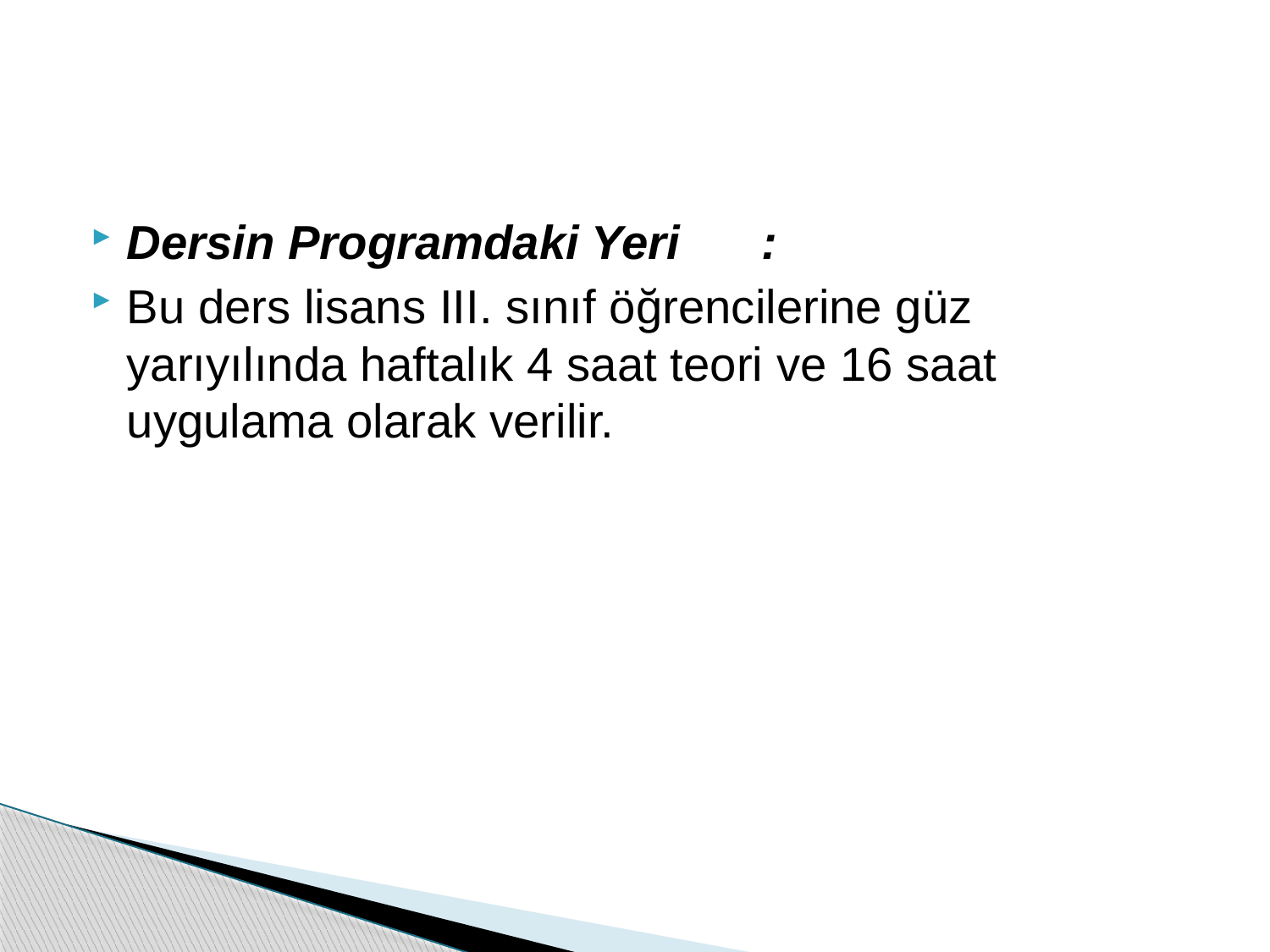

#
Dersin Programdaki Yeri	:
Bu ders lisans III. sınıf öğrencilerine güz yarıyılında haftalık 4 saat teori ve 16 saat uygulama olarak verilir.